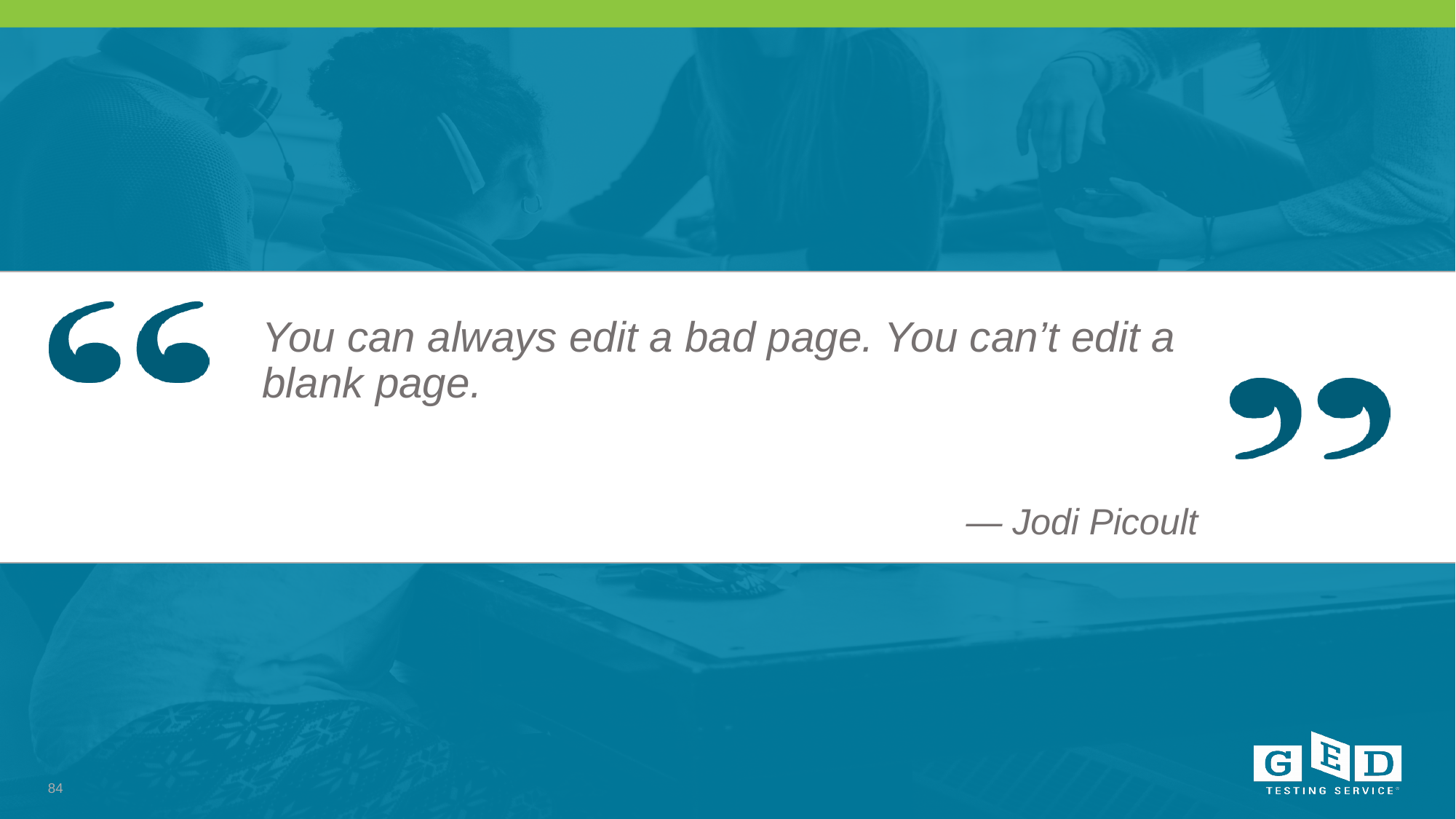

You can always edit a bad page. You can’t edit a blank page.
— Jodi Picoult
84